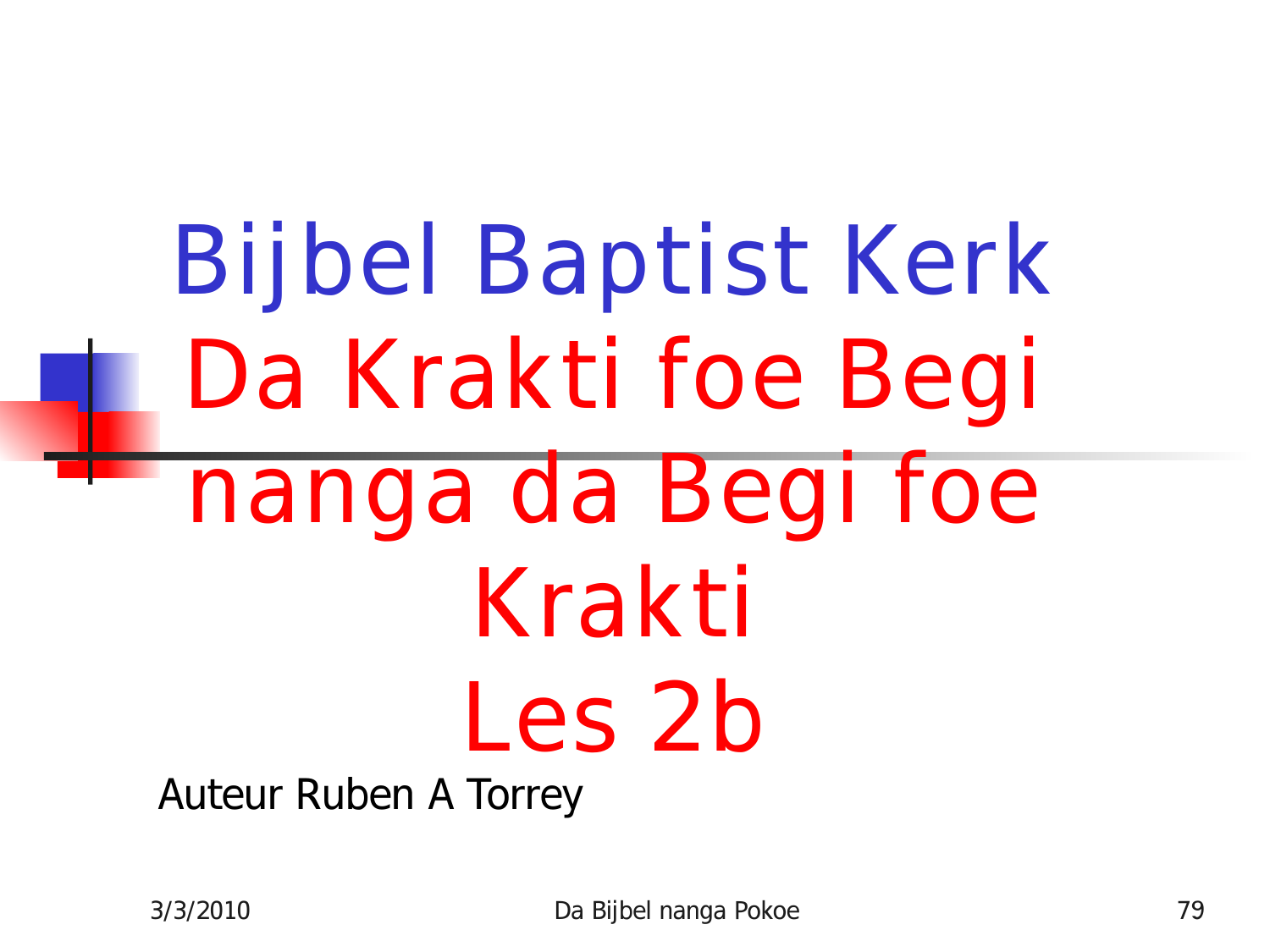

# Bijbel Baptist Kerk Da Krakti foe Begi nanga da Begi foe Krakti Les 2b
Auteur Ruben A Torrey
3/3/2010
Da Bijbel nanga Pokoe
79